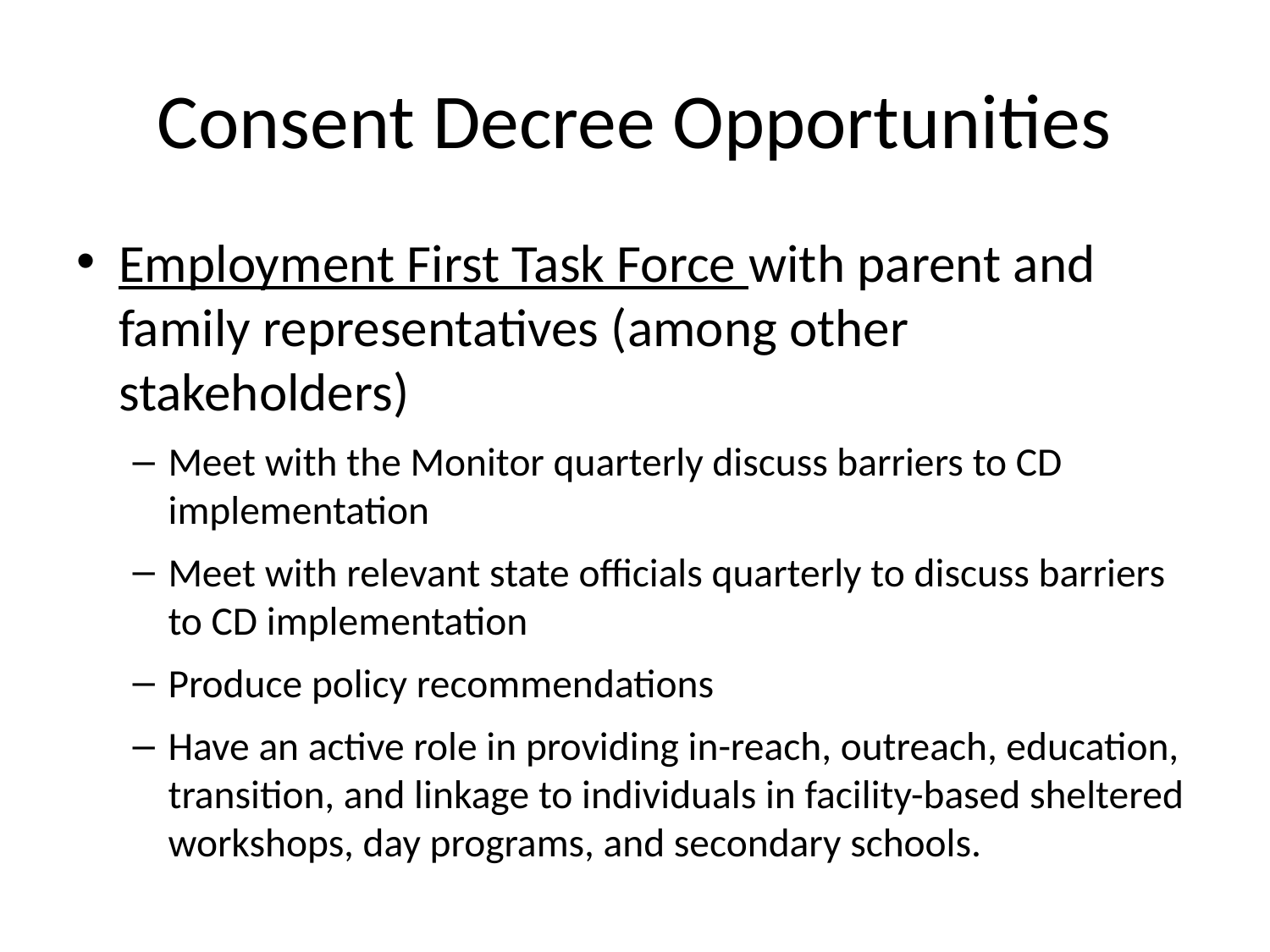

# Consent Decree Opportunities
Employment First Task Force with parent and family representatives (among other stakeholders)
Meet with the Monitor quarterly discuss barriers to CD implementation
Meet with relevant state officials quarterly to discuss barriers to CD implementation
Produce policy recommendations
Have an active role in providing in-reach, outreach, education, transition, and linkage to individuals in facility-based sheltered workshops, day programs, and secondary schools.